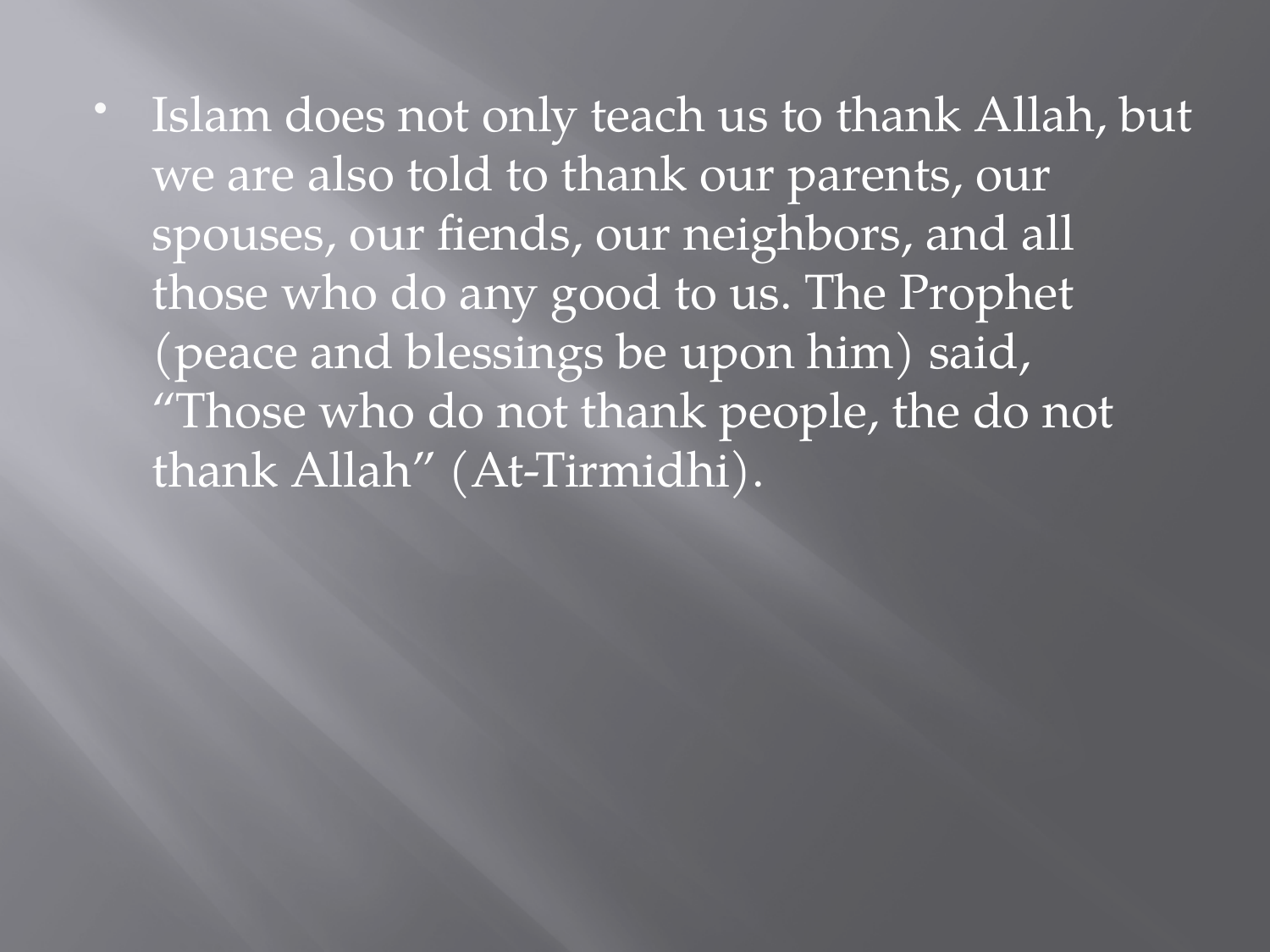

Islam does not only teach us to thank Allah, but we are also told to thank our parents, our spouses, our fiends, our neighbors, and all those who do any good to us. The Prophet (peace and blessings be upon him) said, “Those who do not thank people, the do not thank Allah” (At-Tirmidhi).